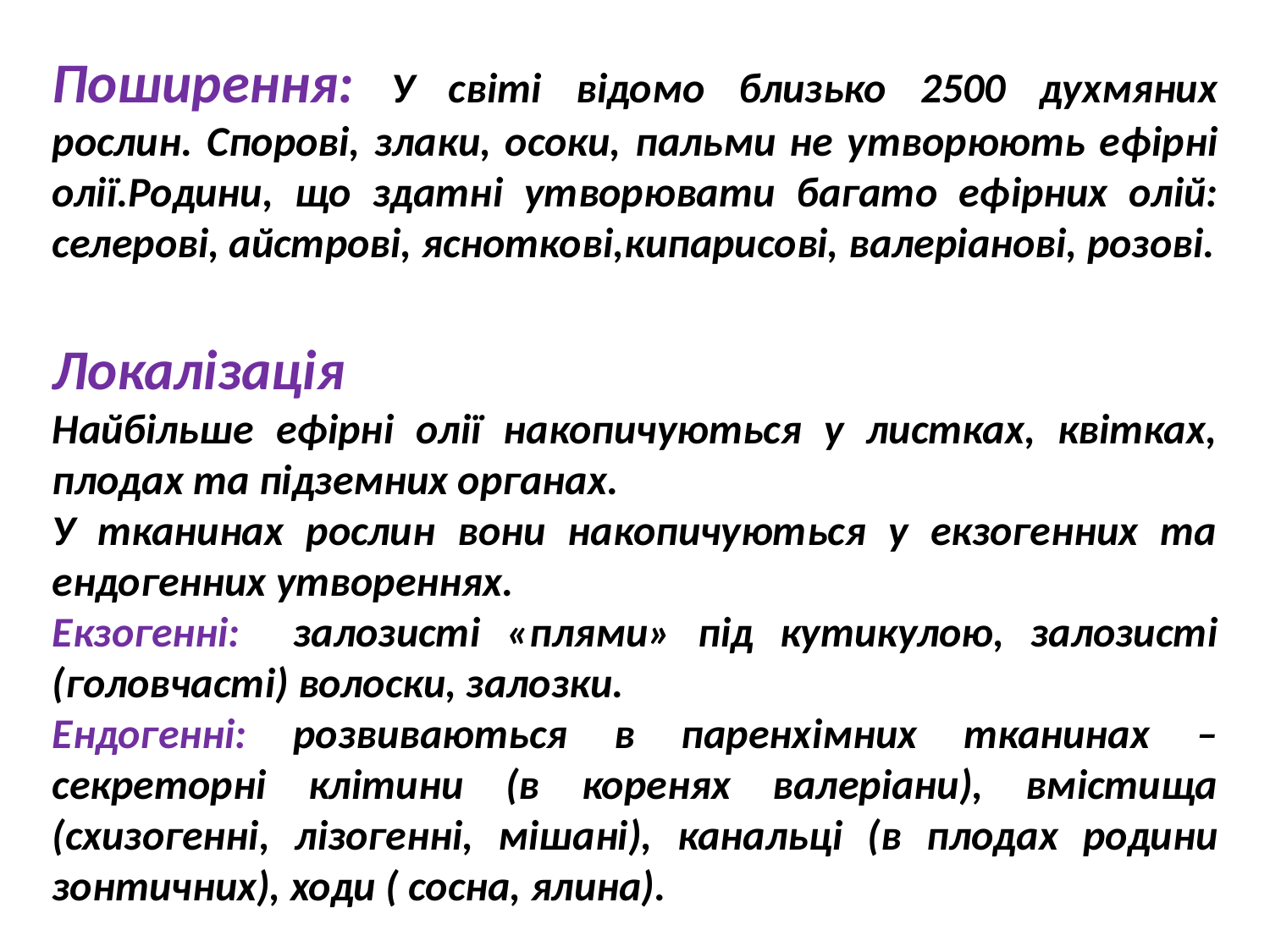

Поширення: У свiтi вiдомо близько 2500 духмяних рослин. Споровi, злаки, осоки, пальми не утворюють ефiрнi олiї.Родини, що здатнi утворювати багато ефiрних олiй: селеровi, айстровi, яснотковi,кипарисовi, валерiановi, розовi.

Локалізація
Найбiльше ефiрнi олiї накопичуються у листках, квiтках, плодах та пiдземних органах.
У тканинах рослин вони накопичуються у екзогенних та ендогенних утвореннях.
Екзогеннi:  залозистi «плями» пiд кутикулою, залозистi (головчастi) волоски, залозки.
Ендогеннi: розвиваються в паренхiмних тканинах – секреторнi клiтини (в коренях валерiани), вмiстища (схизогеннi, лiзогеннi, мiшанi), канальцi (в плодах родини зонтичних), ходи ( сосна, ялина).